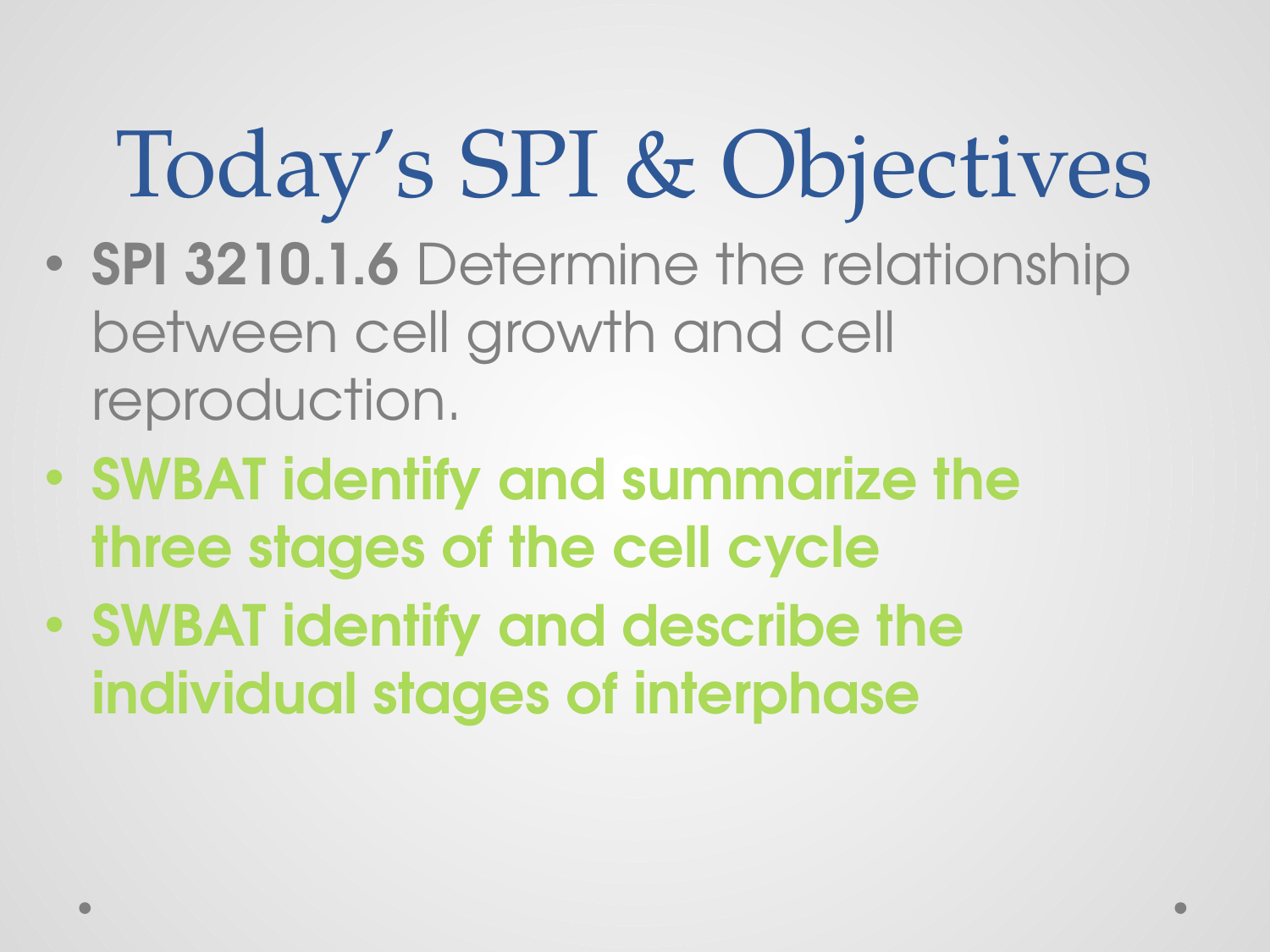

# Today’s SPI & Objectives
SPI 3210.1.6 Determine the relationship between cell growth and cell reproduction.
SWBAT identify and summarize the three stages of the cell cycle
SWBAT identify and describe the individual stages of interphase